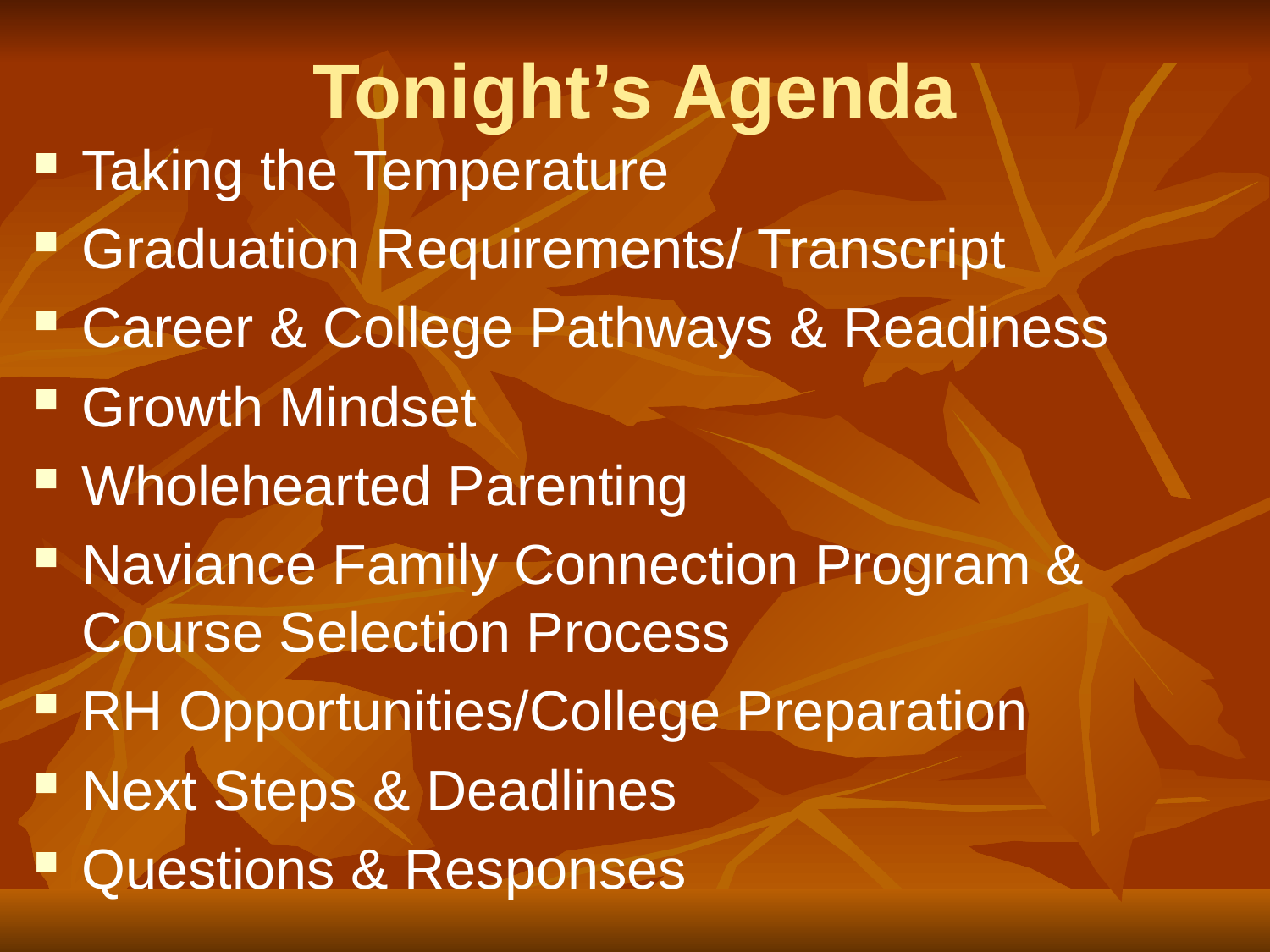

# Tonight’s Agenda
Taking the Temperature
Graduation Requirements/ Transcript
Career & College Pathways & Readiness
Growth Mindset
Wholehearted Parenting
Naviance Family Connection Program & Course Selection Process
RH Opportunities/College Preparation
Next Steps & Deadlines
Questions & Responses